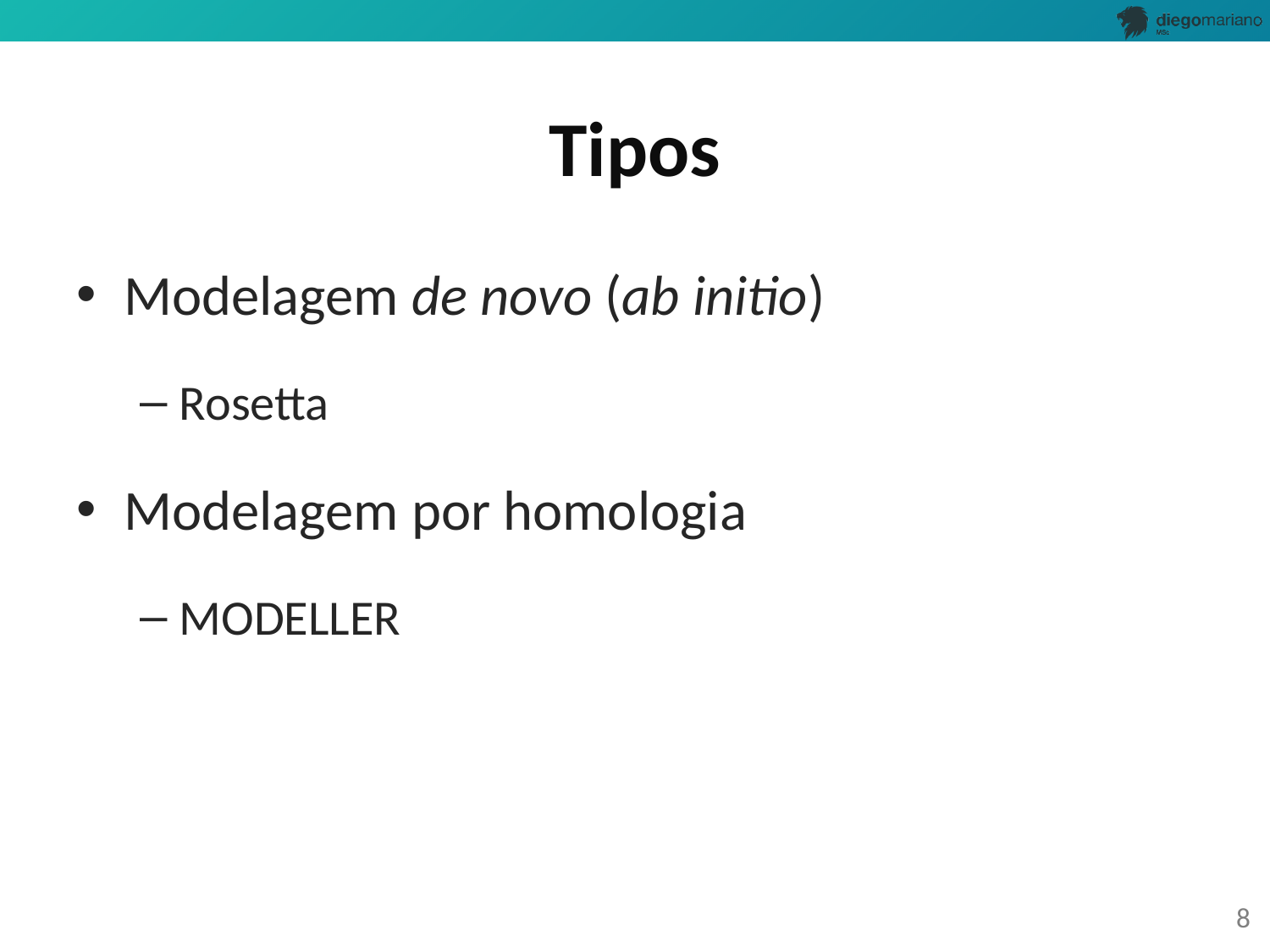

# Tipos
Modelagem de novo (ab initio)
Rosetta
Modelagem por homologia
MODELLER
8